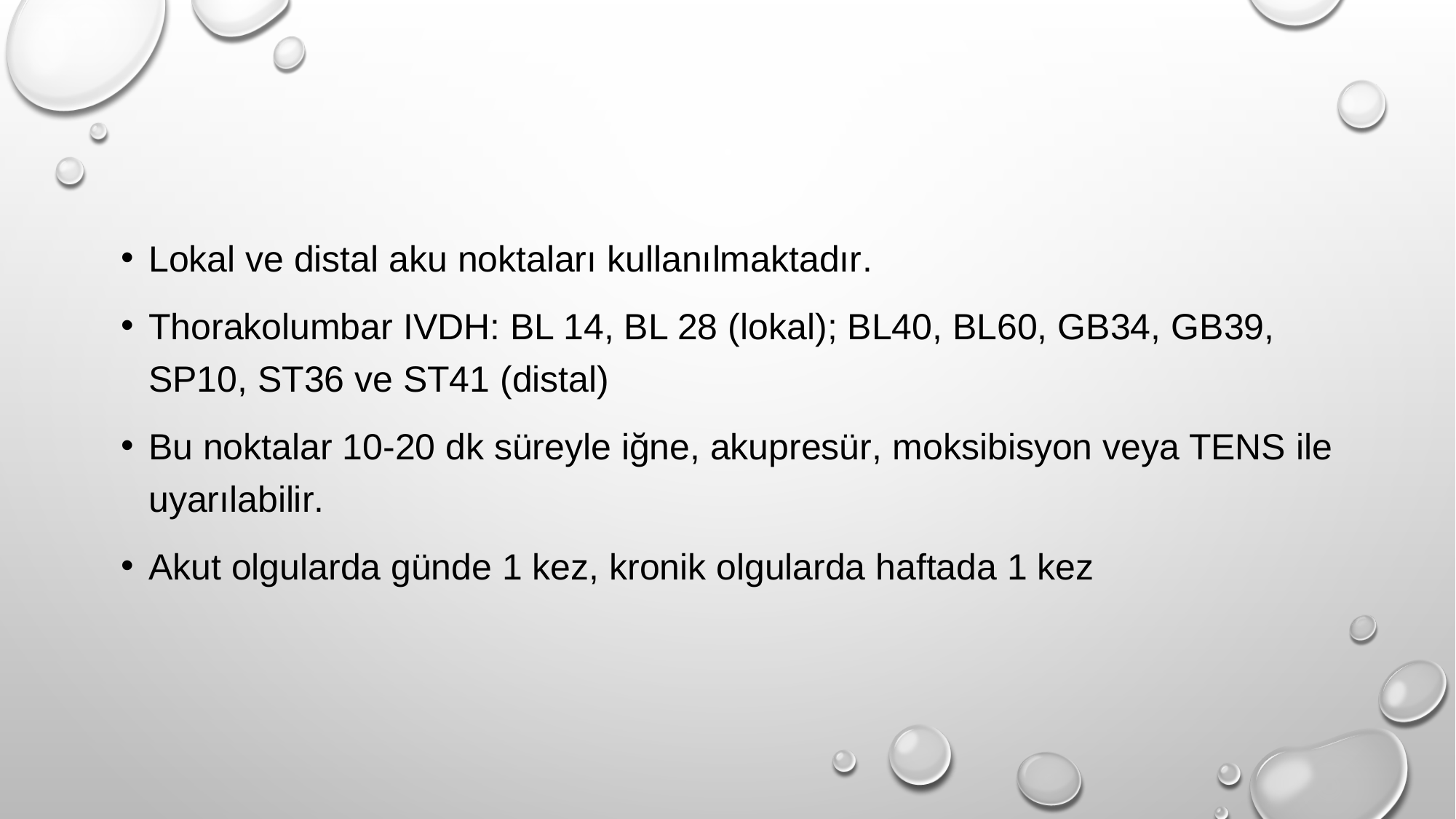

Lokal ve distal aku noktaları kullanılmaktadır.
Thorakolumbar IVDH: BL 14, BL 28 (lokal); BL40, BL60, GB34, GB39, SP10, ST36 ve ST41 (distal)
Bu noktalar 10-20 dk süreyle iğne, akupresür, moksibisyon veya TENS ile uyarılabilir.
Akut olgularda günde 1 kez, kronik olgularda haftada 1 kez